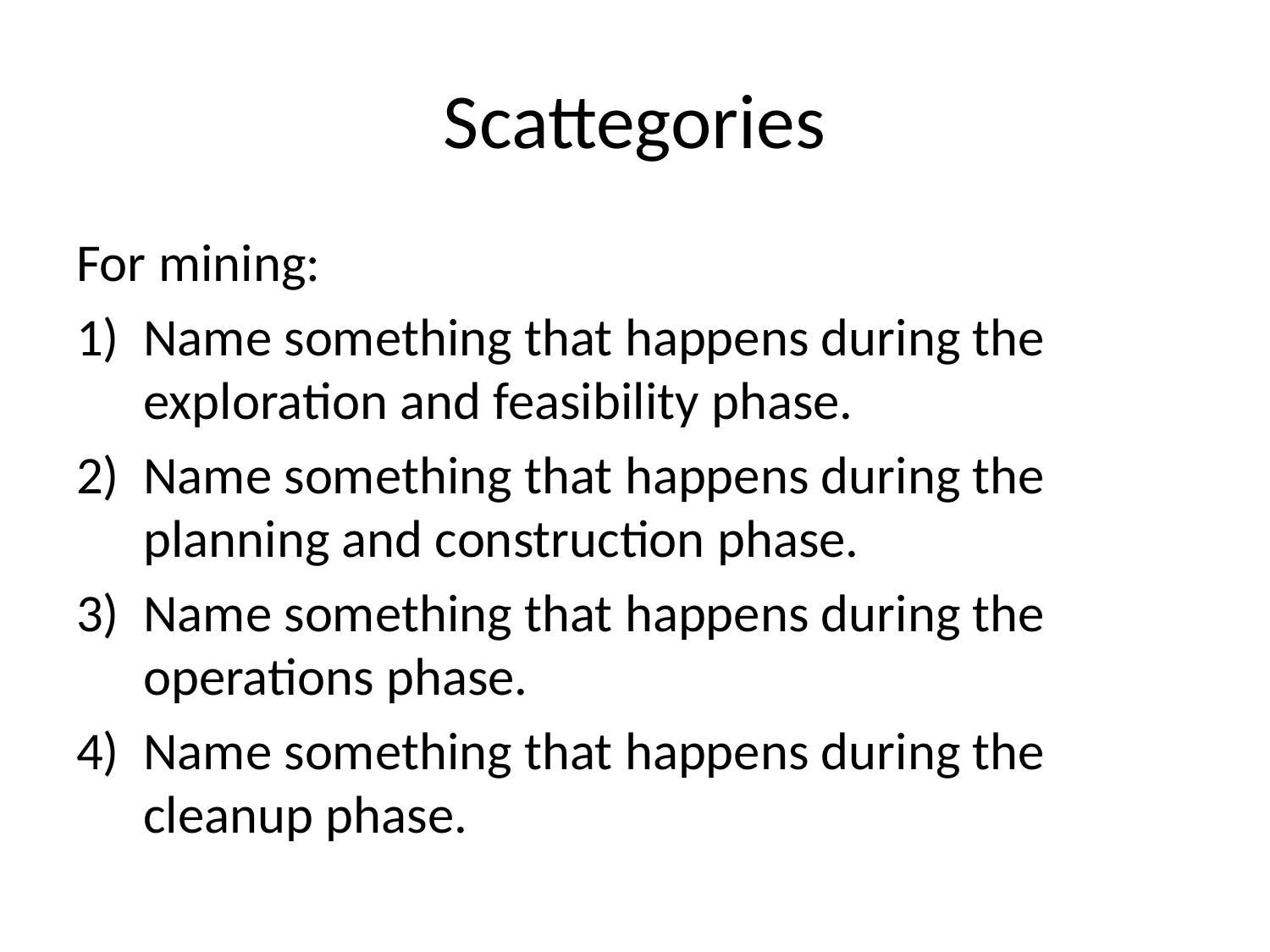

# Scattegories
For mining:
Name something that happens during the exploration and feasibility phase.
Name something that happens during the planning and construction phase.
Name something that happens during the operations phase.
Name something that happens during the cleanup phase.